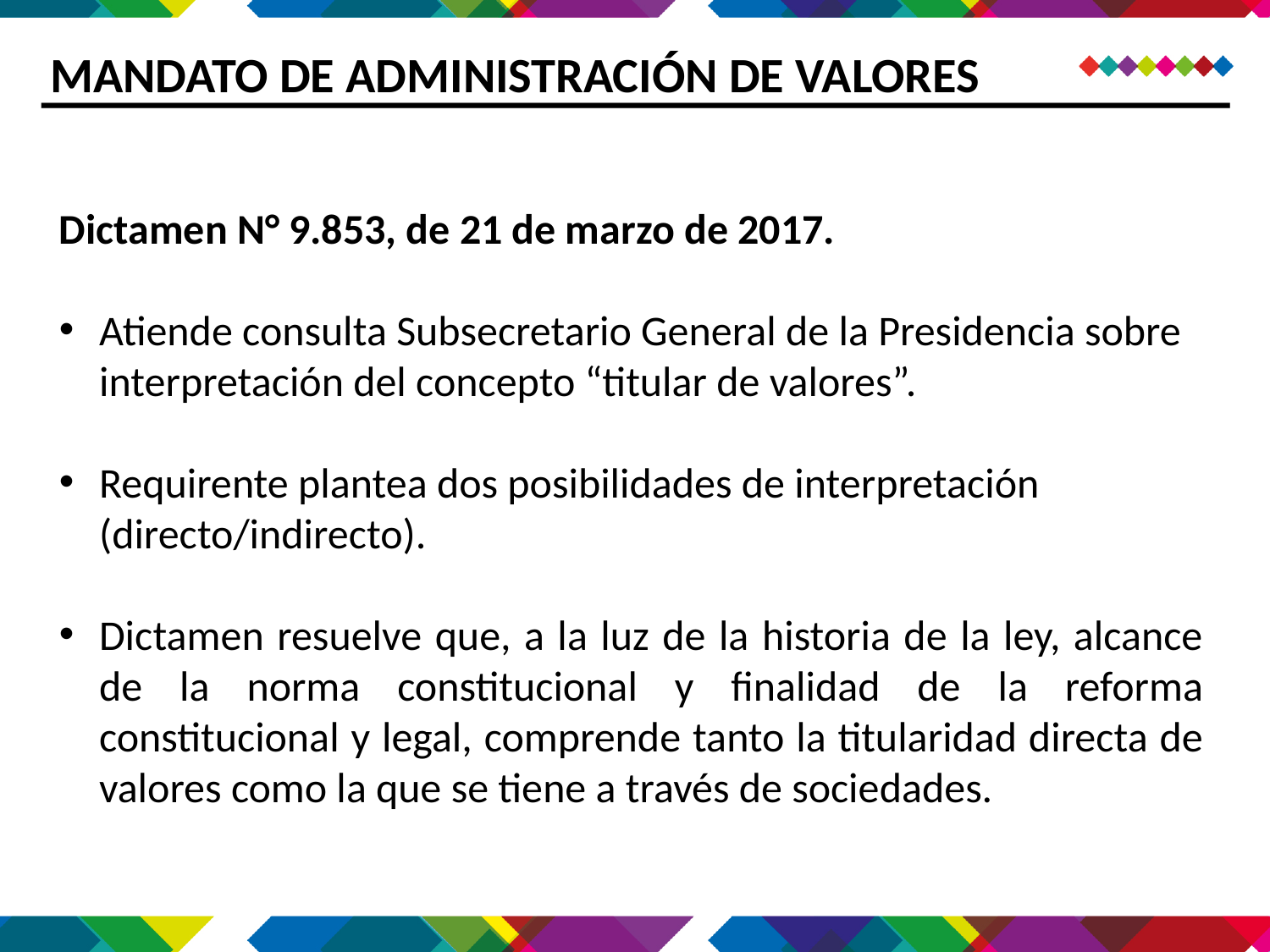

MANDATO DE ADMINISTRACIÓN DE VALORES
Dictamen N° 9.853, de 21 de marzo de 2017.

Atiende consulta Subsecretario General de la Presidencia sobre interpretación del concepto “titular de valores”.

Requirente plantea dos posibilidades de interpretación (directo/indirecto).

Dictamen resuelve que, a la luz de la historia de la ley, alcance de la norma constitucional y finalidad de la reforma constitucional y legal, comprende tanto la titularidad directa de valores como la que se tiene a través de sociedades.